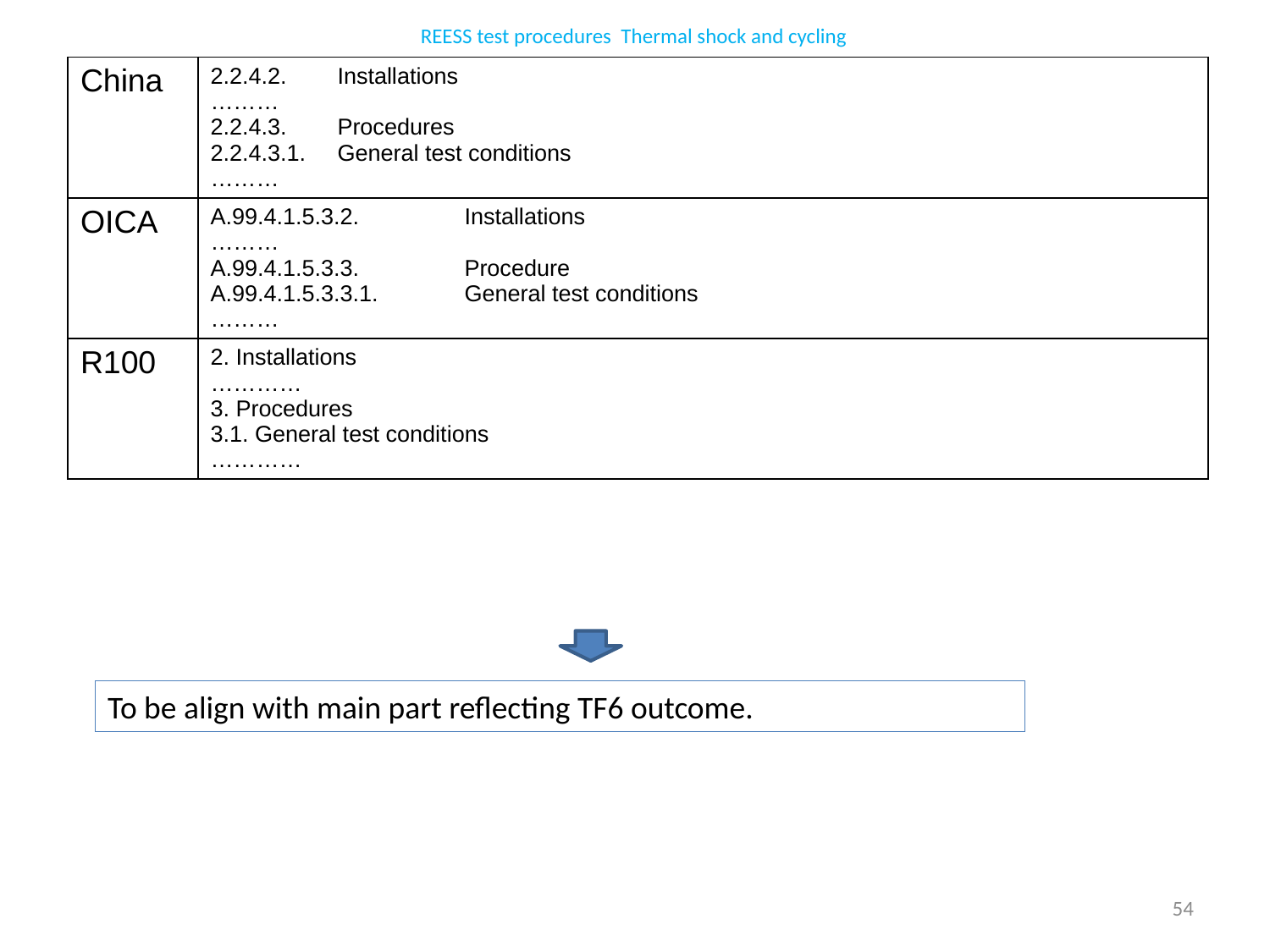

REESS test procedures  Thermal shock and cycling
| China | 2.2.4.2. Installations ……… 2.2.4.3. Procedures 2.2.4.3.1. General test conditions ……… |
| --- | --- |
| OICA | A.99.4.1.5.3.2. Installations ……… A.99.4.1.5.3.3. Procedure A.99.4.1.5.3.3.1. General test conditions ……… |
| R100 | 2. Installations ………… 3. Procedures 3.1. General test conditions ………… |

To be align with main part reflecting TF6 outcome.
54